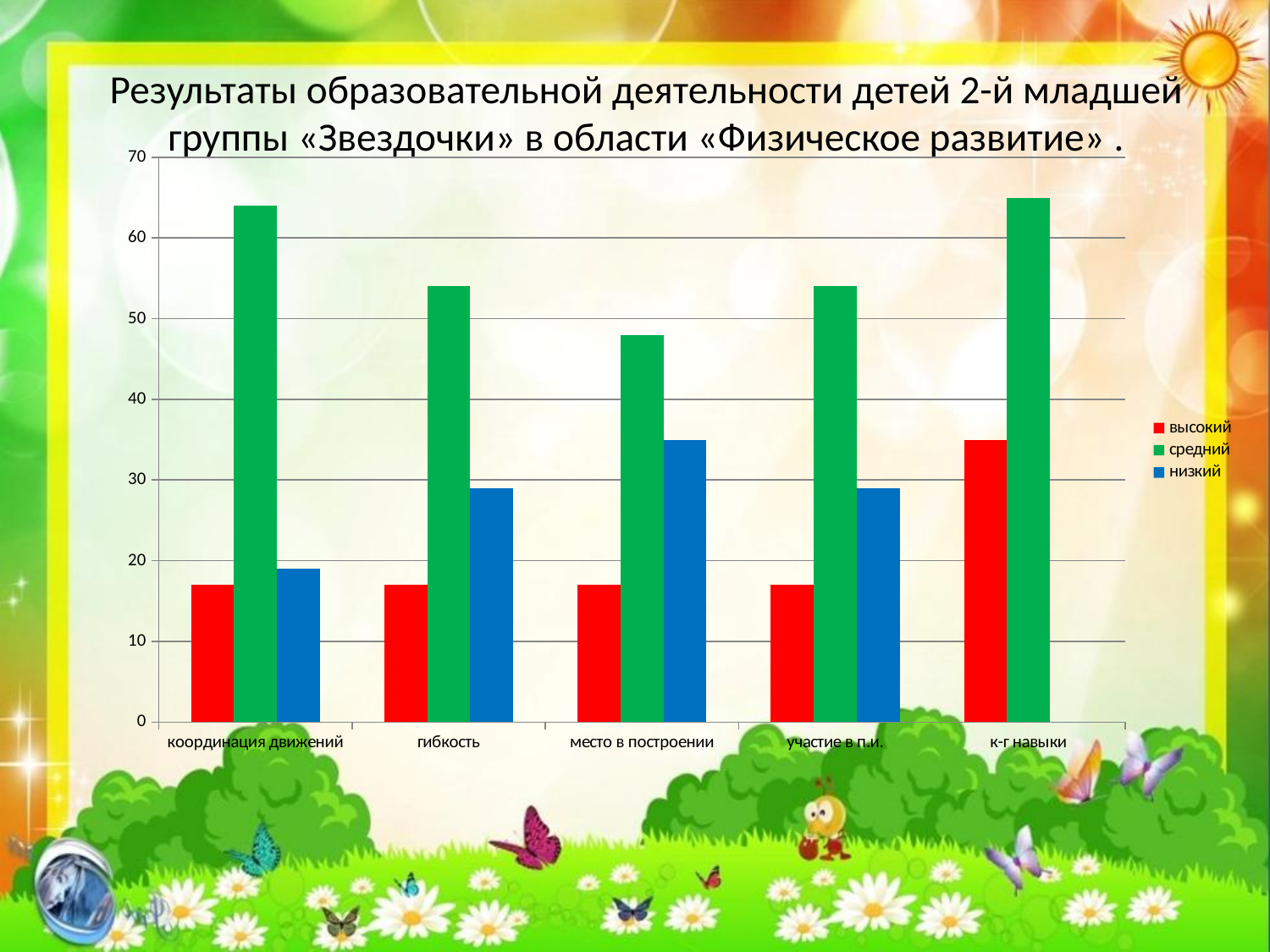

# Результаты образовательной деятельности детей 2-й младшей группы «Звездочки» в области «Физическое развитие» .

### Chart

| Category | высокий | средний | низкий |
|---|---|---|---|
| координация движений | 17.0 | 64.0 | 19.0 |
| гибкость | 17.0 | 54.0 | 29.0 |
| место в построении | 17.0 | 48.0 | 35.0 |
| участие в п.и. | 17.0 | 54.0 | 29.0 |
| к-г навыки | 35.0 | 65.0 | 0.0 |